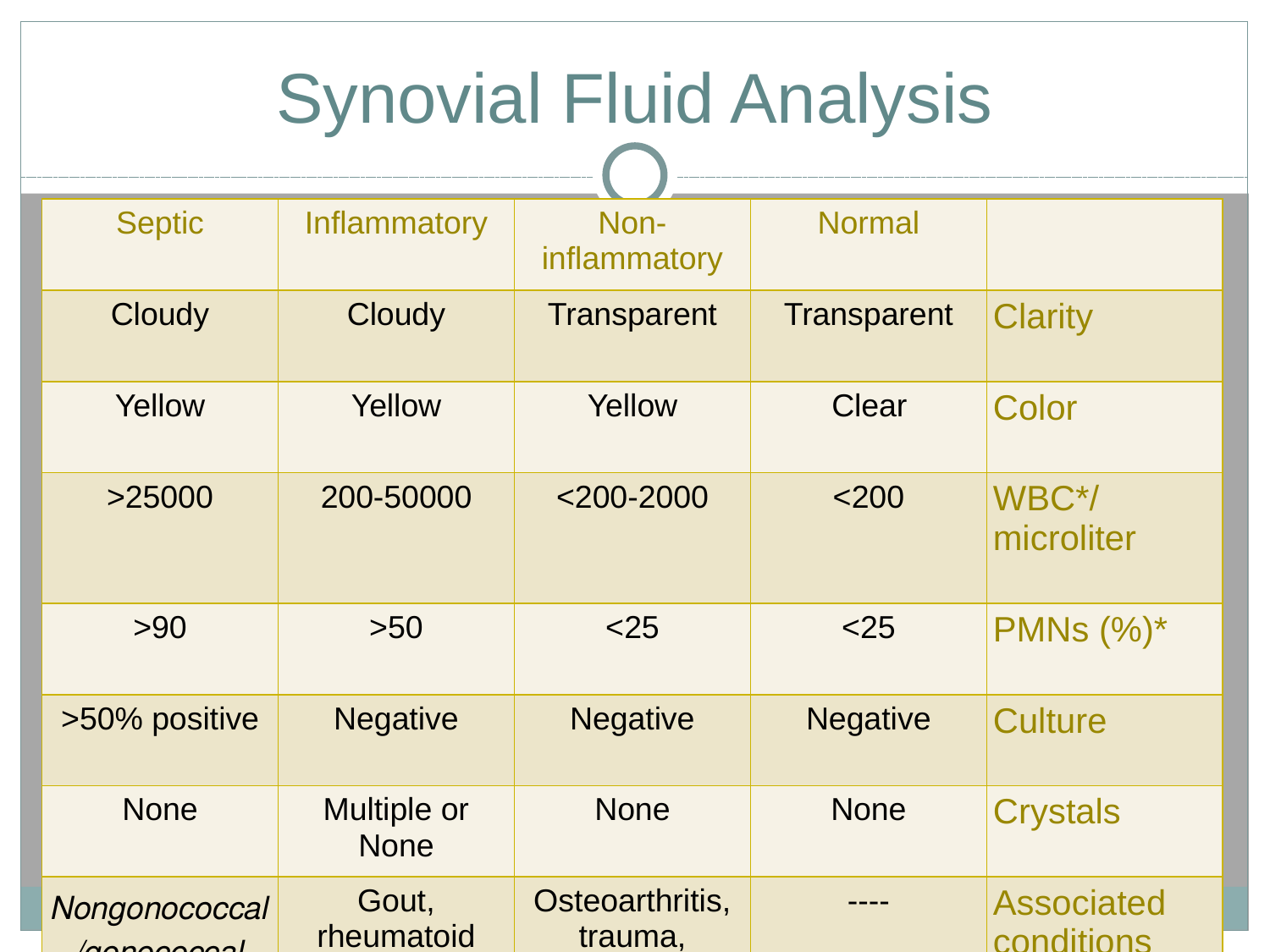

# Synovial Fluid Analysis
| Septic | Inflammatory | Non-inflammatory | Normal |  |
| --- | --- | --- | --- | --- |
| Cloudy | Cloudy | Transparent | Transparent | Clarity |
| Yellow | Yellow | Yellow | Clear | Color |
| >25000 | 200-50000 | <200-2000 | <200 | WBC\*/microliter |
| >90 | >50 | <25 | <25 | PMNs (%)\* |
| >50% positive | Negative | Negative | Negative | Culture |
| None | Multiple or None | None | None | Crystals |
| Nongonococcal/gonococcal septic arthritis | Gout, rheumatoid arthritis, SLE | Osteoarthritis, trauma, rheumatic fever | ---- | Associated conditions |